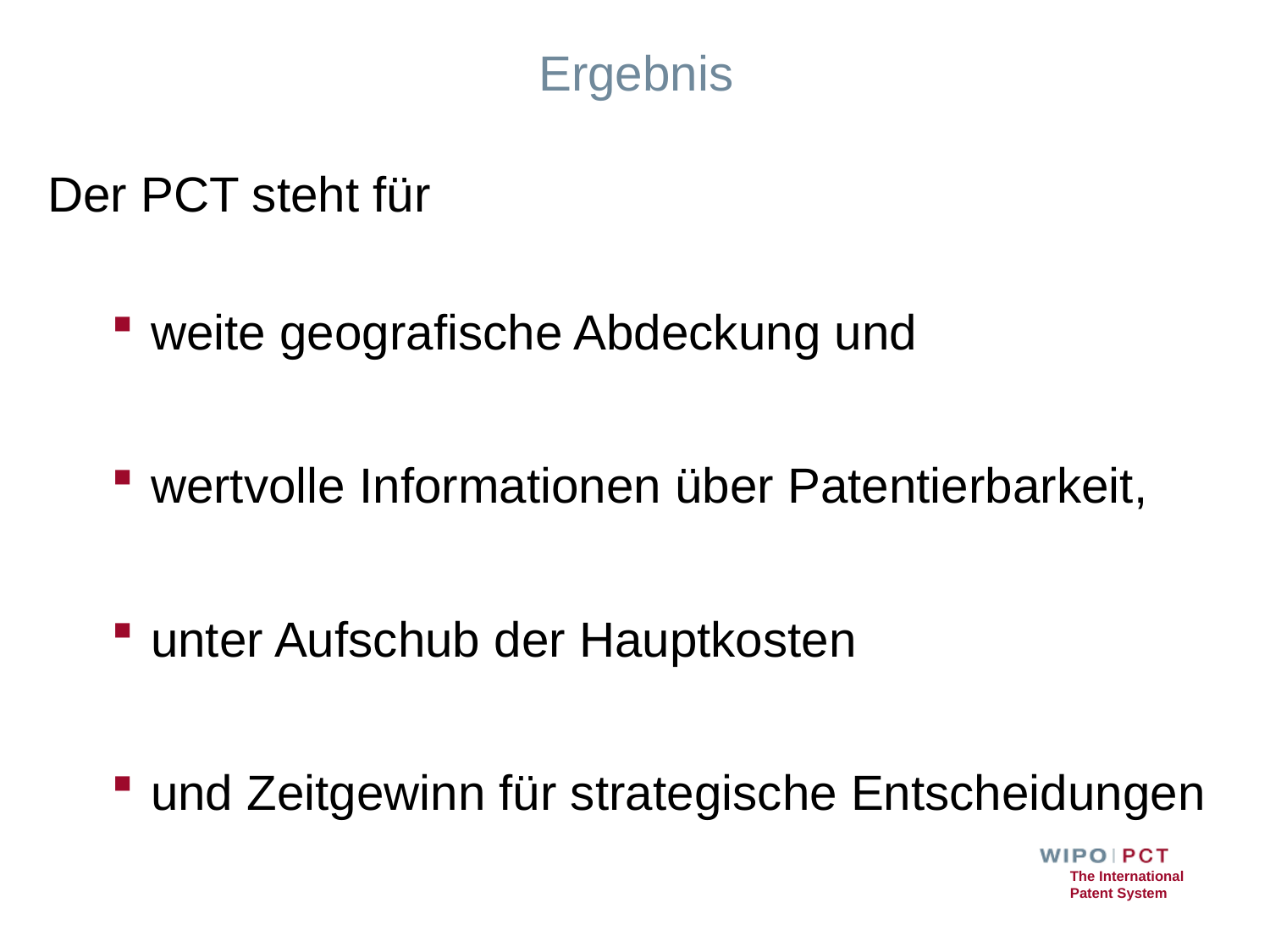

# Ergebnis
Der PCT steht für

weite geografische Abdeckung und

wertvolle Informationen über Patentierbarkeit,

unter Aufschub der Hauptkosten

und Zeitgewinn für strategische Entscheidungen